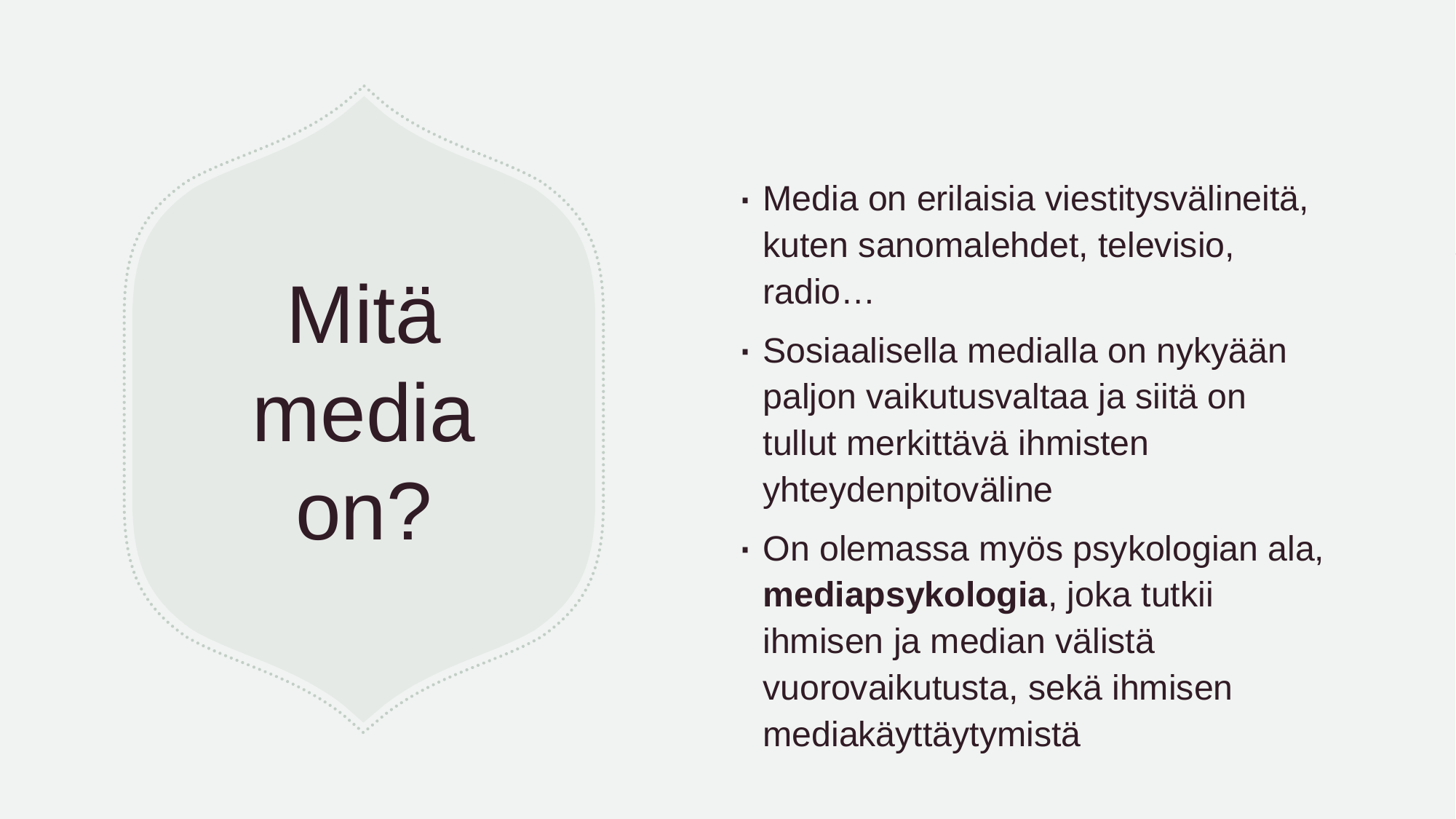

Media on erilaisia viestitysvälineitä, kuten sanomalehdet, televisio, radio…
Sosiaalisella medialla on nykyään paljon vaikutusvaltaa ja siitä on tullut merkittävä ihmisten yhteydenpitoväline
On olemassa myös psykologian ala, mediapsykologia, joka tutkii ihmisen ja median välistä vuorovaikutusta, sekä ihmisen mediakäyttäytymistä

# Mitä media on?